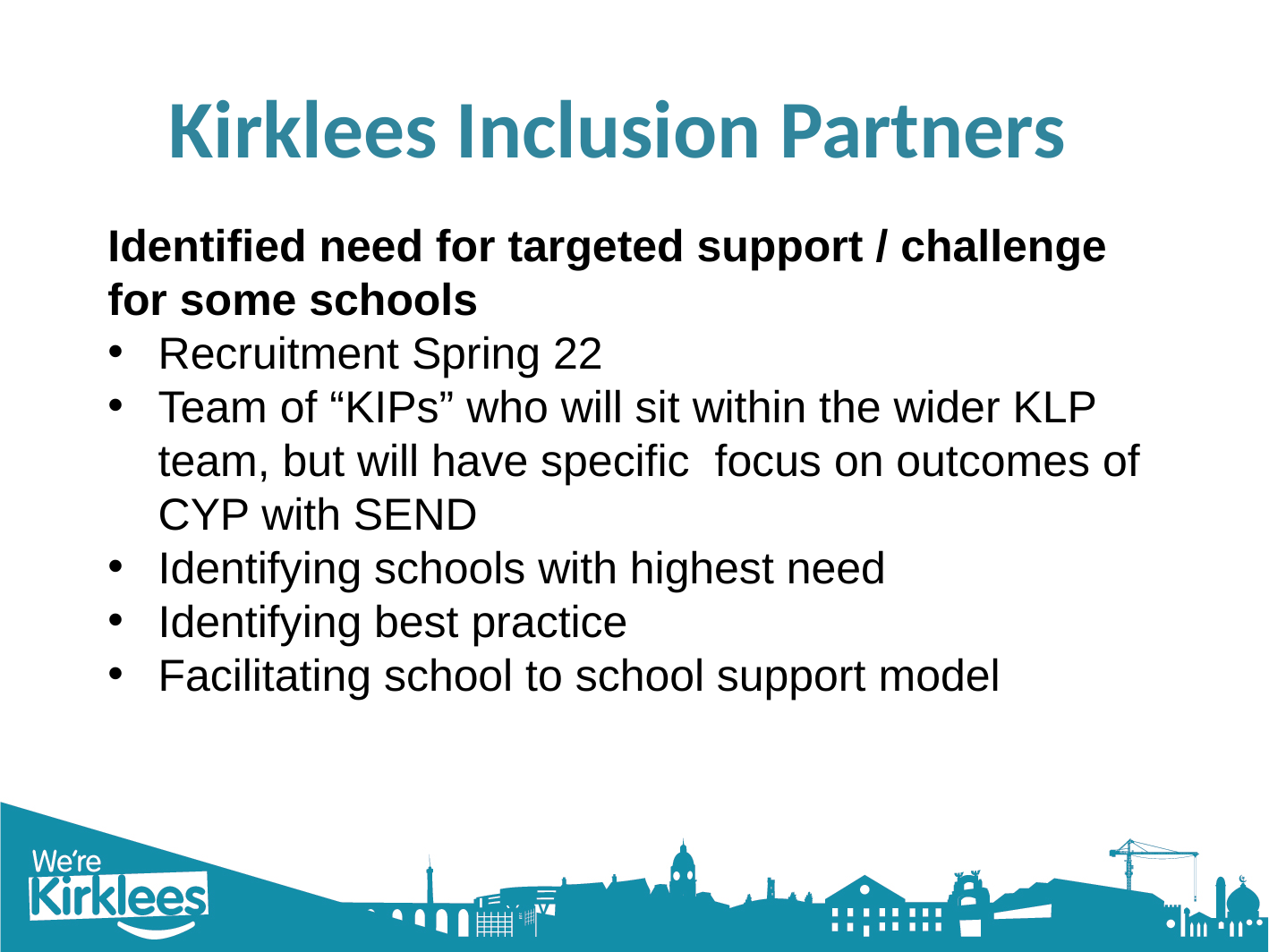

# Kirklees Inclusion Partners
Identified need for targeted support / challenge for some schools
Recruitment Spring 22
Team of “KIPs” who will sit within the wider KLP team, but will have specific  focus on outcomes of CYP with SEND
Identifying schools with highest need
Identifying best practice
Facilitating school to school support model